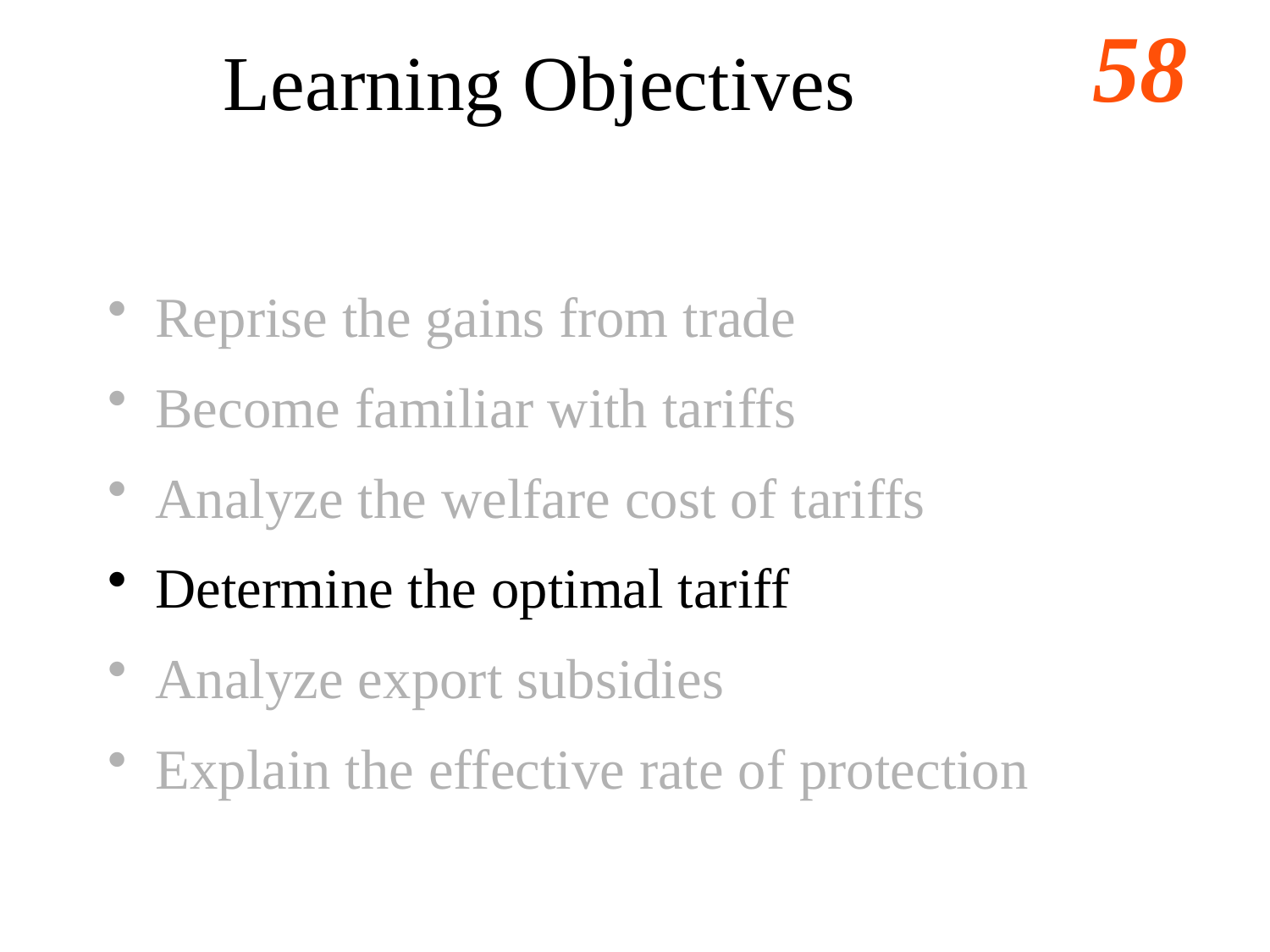

# Learning Objectives
Reprise the gains from trade
Become familiar with tariffs
Analyze the welfare cost of tariffs
Determine the optimal tariff
Analyze export subsidies
Explain the effective rate of protection